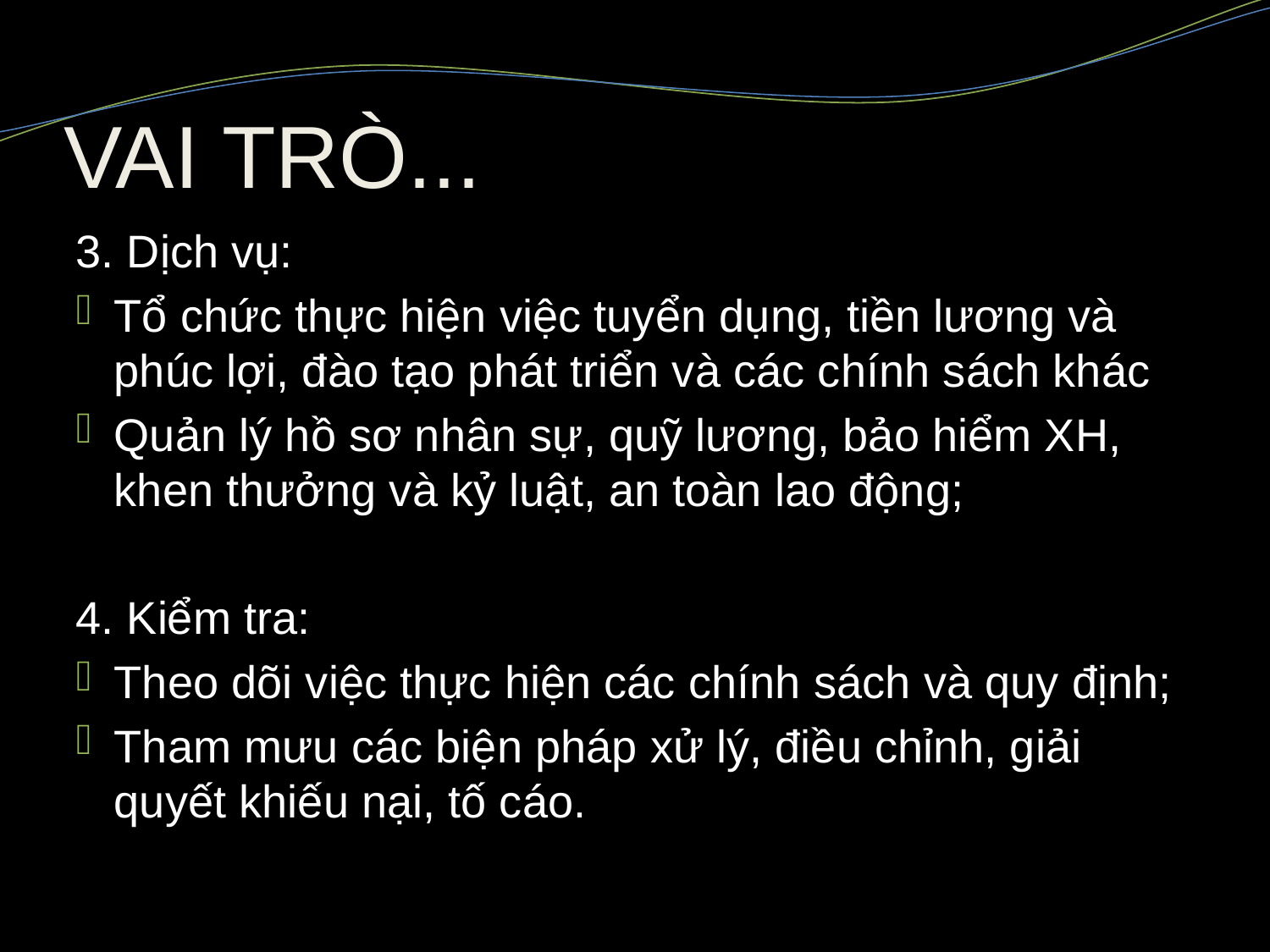

# VAI TRÒ...
3. Dịch vụ:
Tổ chức thực hiện việc tuyển dụng, tiền lương và phúc lợi, đào tạo phát triển và các chính sách khác
Quản lý hồ sơ nhân sự, quỹ lương, bảo hiểm XH, khen thưởng và kỷ luật, an toàn lao động;

4. Kiểm tra:
Theo dõi việc thực hiện các chính sách và quy định;
Tham mưu các biện pháp xử lý, điều chỉnh, giải quyết khiếu nại, tố cáo.